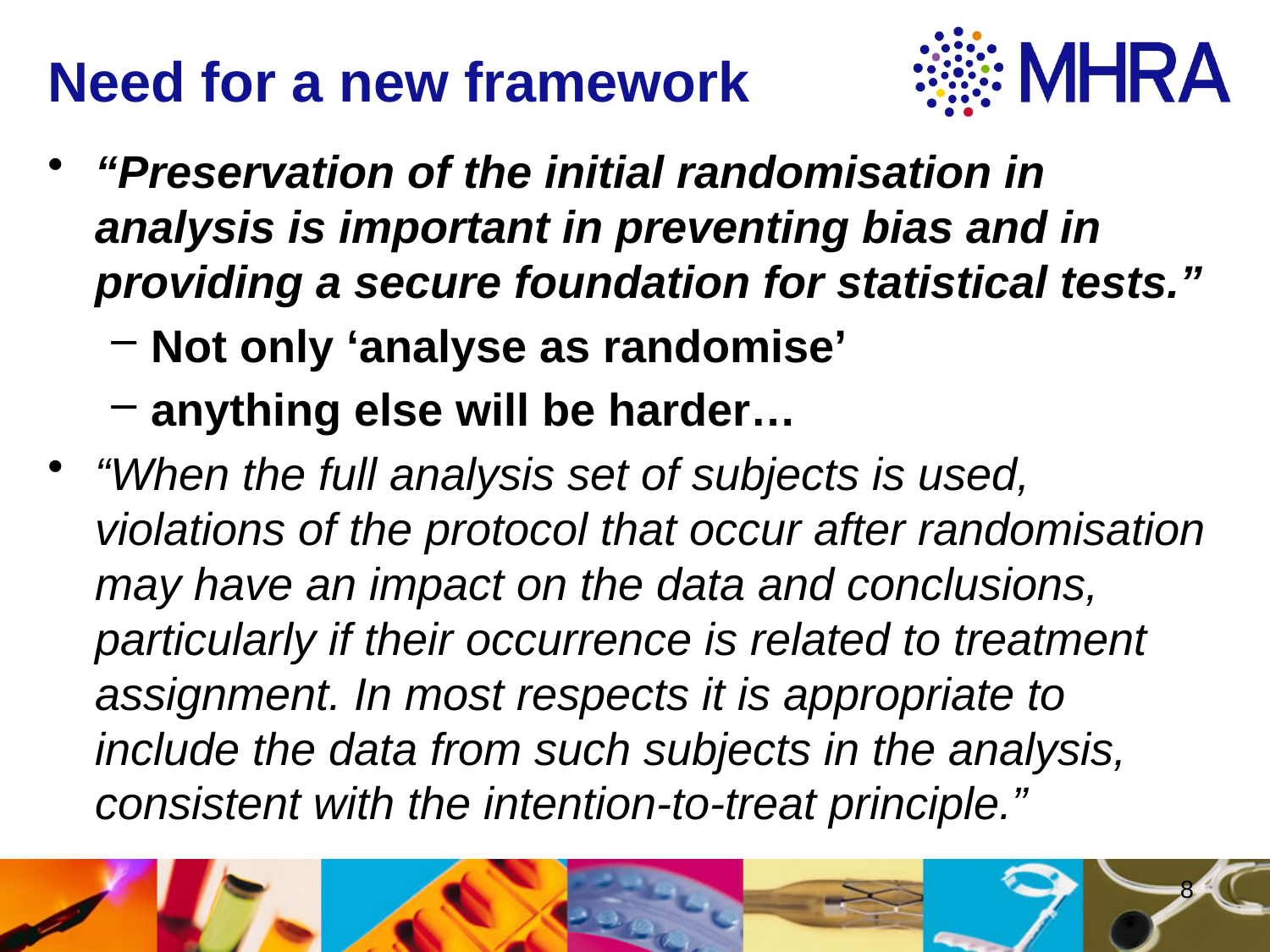

# Need for a new framework
“Preservation of the initial randomisation in analysis is important in preventing bias and in providing a secure foundation for statistical tests.”
Not only ‘analyse as randomise’
anything else will be harder…
“When the full analysis set of subjects is used, violations of the protocol that occur after randomisation may have an impact on the data and conclusions, particularly if their occurrence is related to treatment assignment. In most respects it is appropriate to include the data from such subjects in the analysis, consistent with the intention-to-treat principle.”

8